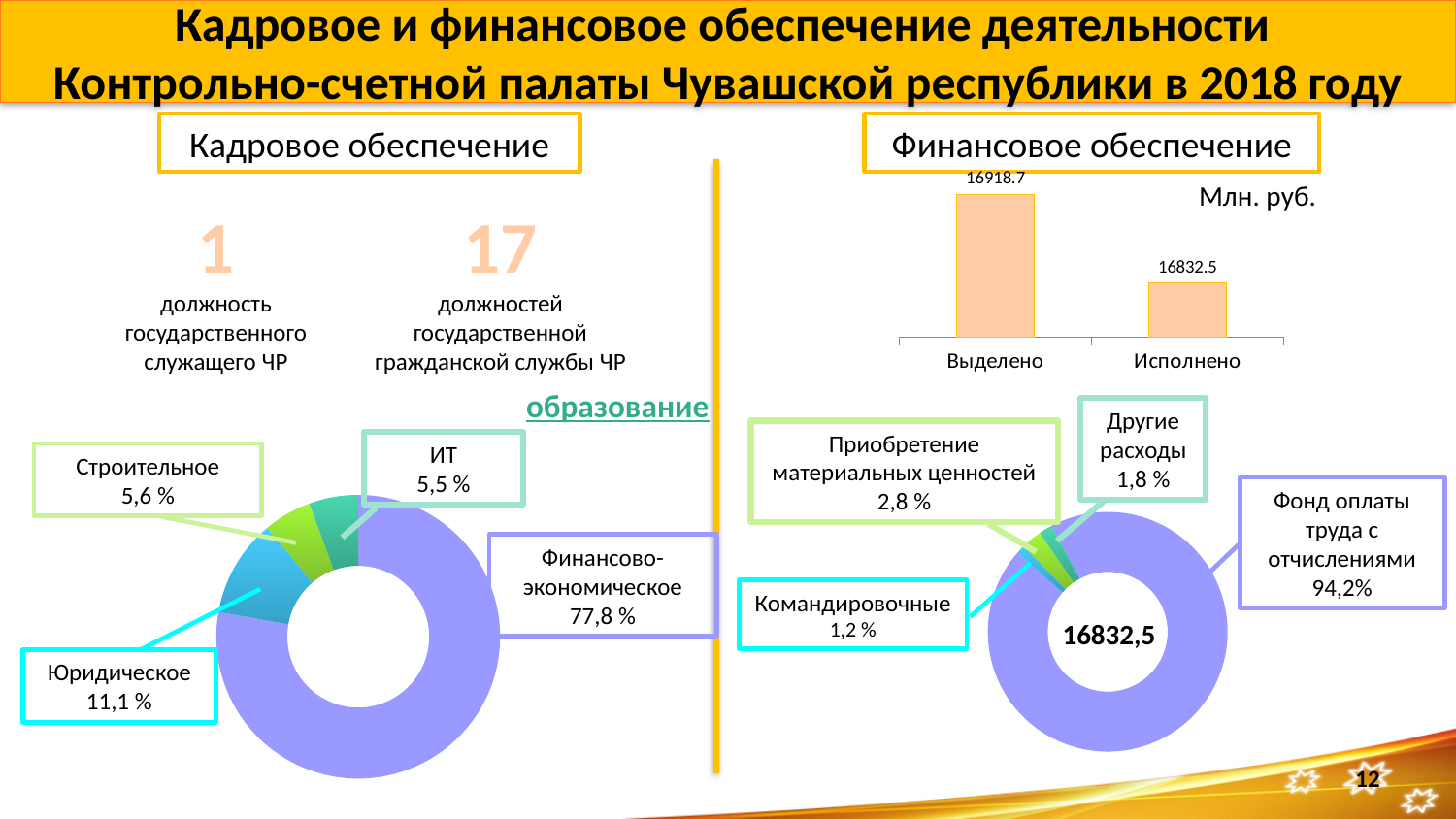

Кадровое и финансовое обеспечение деятельности
Контрольно-счетной палаты Чувашской республики в 2018 году
Кадровое обеспечение
Финансовое обеспечение

### Chart

| Category | Ряд 1 |
|---|---|
| Выделено | 16918.7 |
| Исполнено | 16832.5 |
Млн. руб.
1
должность государственного служащего ЧР
17
должностей государственной гражданской службы ЧР
образование
Другие расходы
1,8 %
Приобретение материальных ценностей
2,8 %
ИТ
5,5 %
Строительное
5,6 %

### Chart

| Category | Столбец1 |
|---|---|
| ФОТ | 15856.214999999997 |
| Коммандировочные | 201.99 |
| Приобретение материальных ценностей | 471.31 |
| другие расходы | 302.984999999999 |
Фонд оплаты труда с отчислениями
94,2%

### Chart

| Category | % |
|---|---|
|  | 77.8 |
|  | 11.1 |
|  | 5.5 |
|  | 5.6 |
Финансово-экономическое
77,8 %
Командировочные
1,2 %
16832,5
Юридическое
11,1 %
12